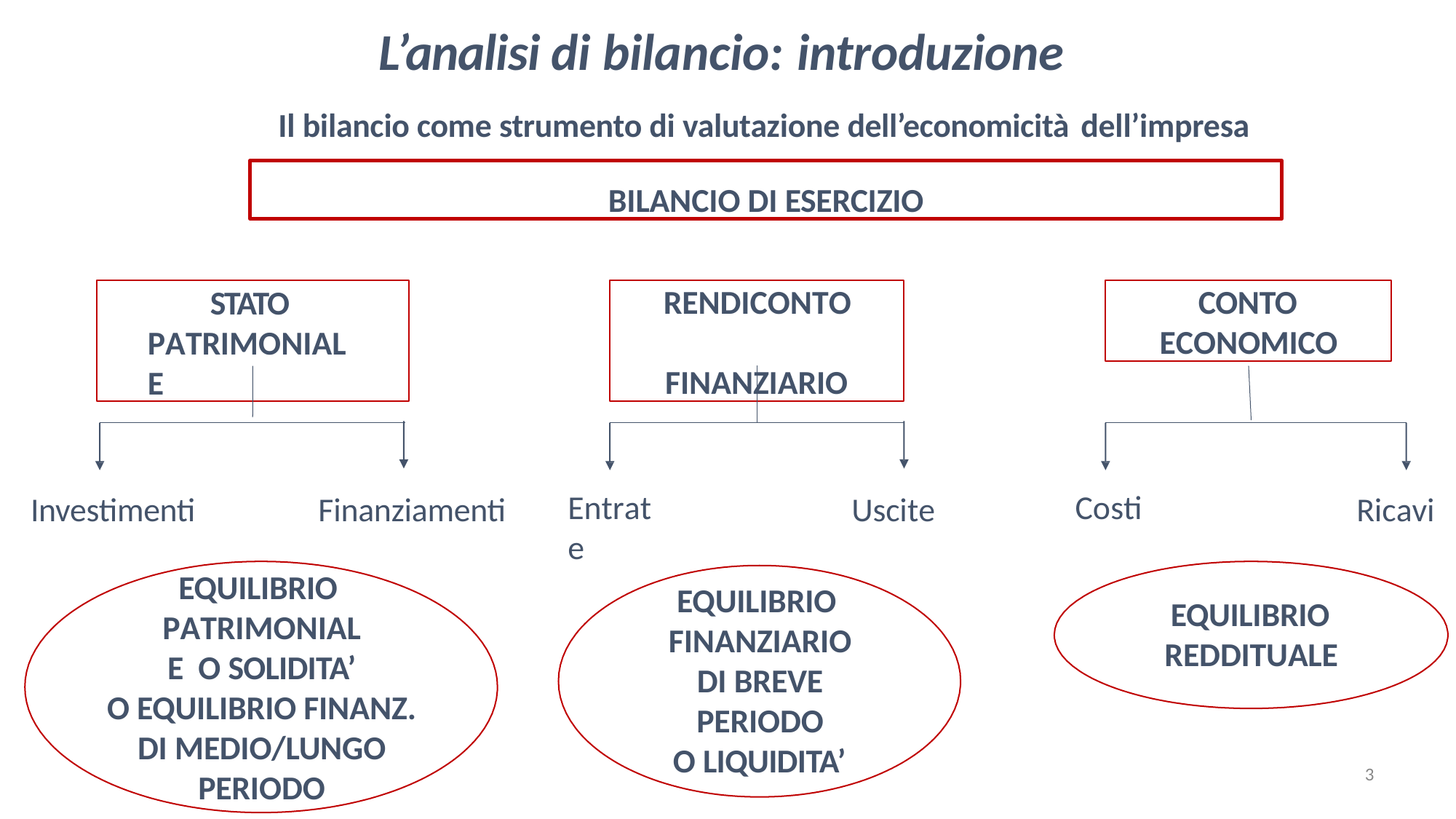

# L’analisi di bilancio: introduzione
Il bilancio come strumento di valutazione dell’economicità dell’impresa
BILANCIO DI ESERCIZIO
RENDICONTO  FINANZIARIO
CONTO  ECONOMICO
STATO  PATRIMONIALE

Entrate
Costi
Uscite
Ricavi
Investimenti	Finanziamenti

EQUILIBRIO  PATRIMONIALE  O SOLIDITA’
O EQUILIBRIO FINANZ.  DI MEDIO/LUNGO  PERIODO

EQUILIBRIO  FINANZIARIO  DI BREVE  PERIODO
O LIQUIDITA’
EQUILIBRIO  REDDITUALE
3